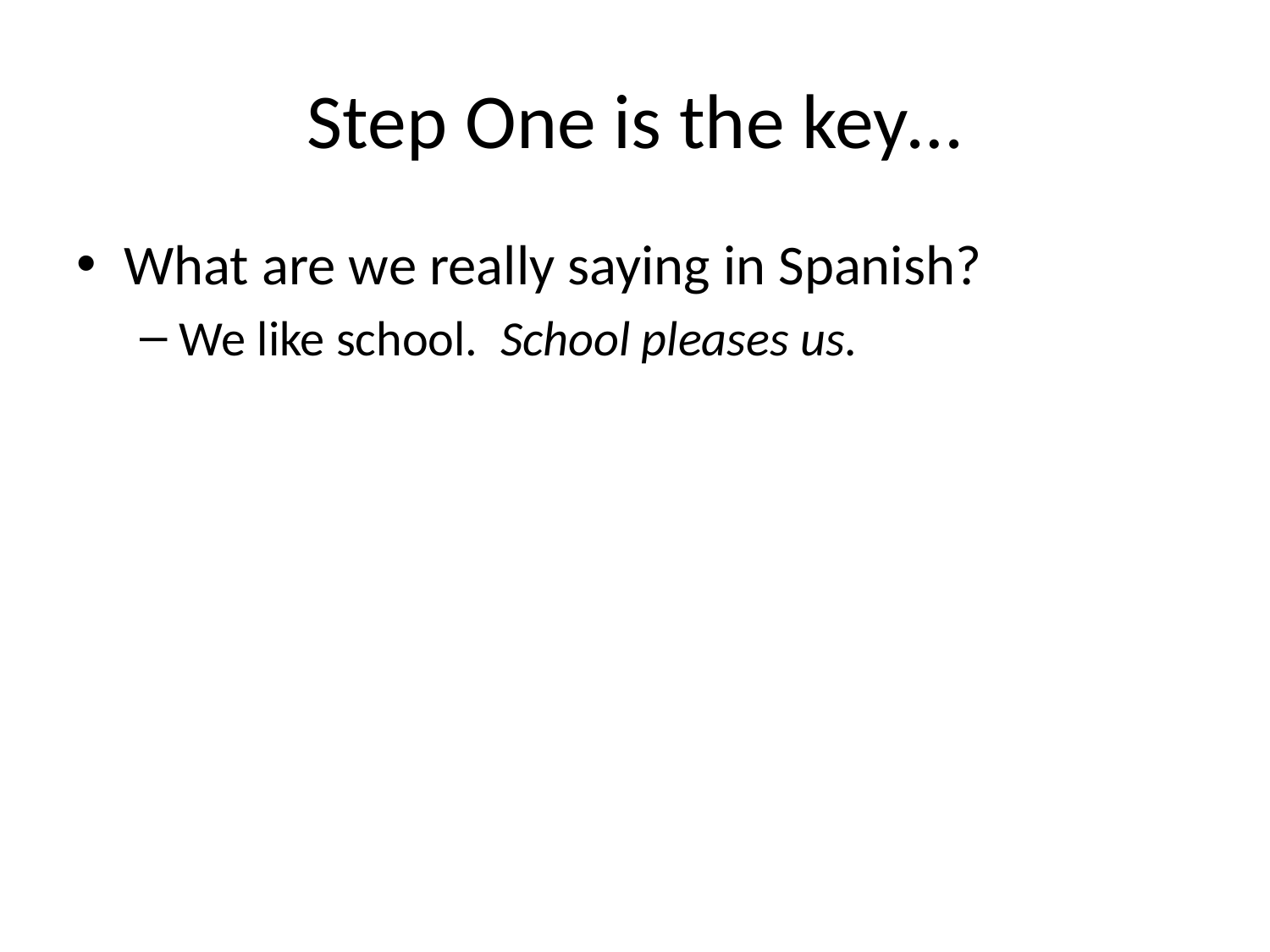

# Step One is the key…
What are we really saying in Spanish?
We like school.  School pleases us.